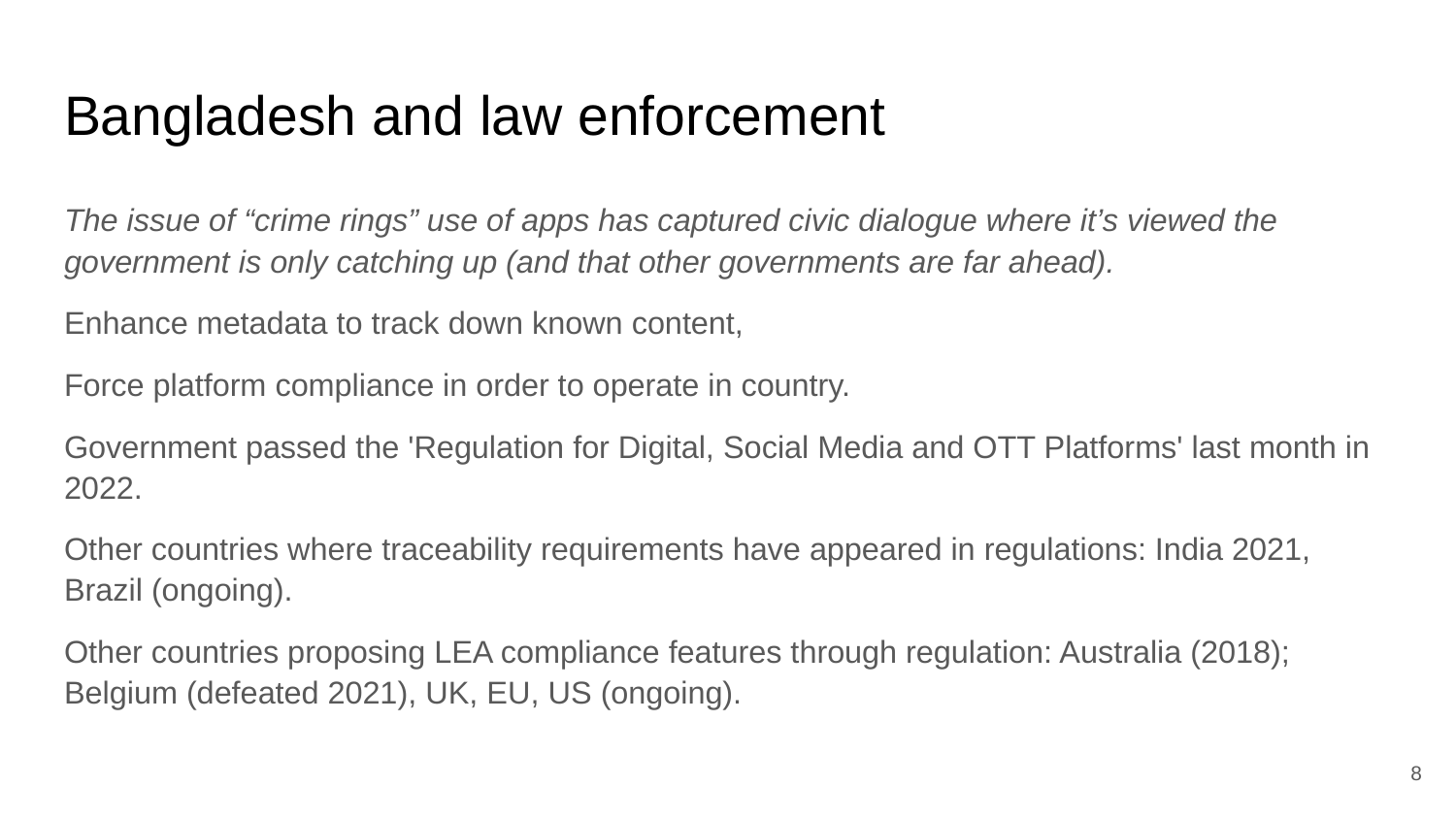

# Bangladesh and law enforcement
The issue of “crime rings” use of apps has captured civic dialogue where it’s viewed the government is only catching up (and that other governments are far ahead).
Enhance metadata to track down known content,
Force platform compliance in order to operate in country.
Government passed the 'Regulation for Digital, Social Media and OTT Platforms' last month in 2022.
Other countries where traceability requirements have appeared in regulations: India 2021, Brazil (ongoing).
Other countries proposing LEA compliance features through regulation: Australia (2018); Belgium (defeated 2021), UK, EU, US (ongoing).
8